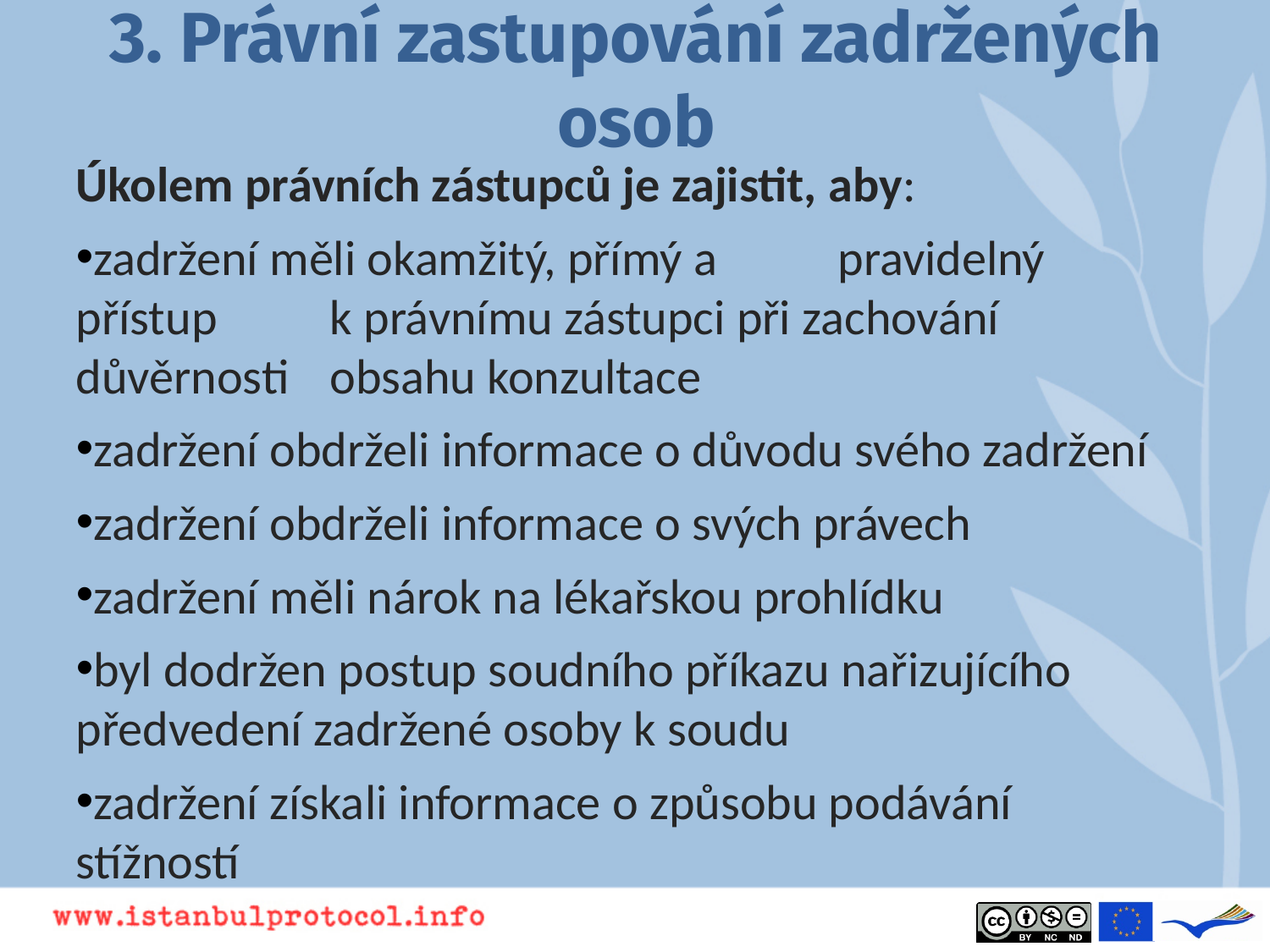

# 3. Právní zastupování zadržených osob
Úkolem právních zástupců je zajistit, aby:
zadržení měli okamžitý, přímý a	pravidelný přístup 	k právnímu zástupci při zachování důvěrnosti 	obsahu konzultace
zadržení obdrželi informace o důvodu svého zadržení
zadržení obdrželi informace o svých právech
zadržení měli nárok na lékařskou prohlídku
byl dodržen postup soudního příkazu nařizujícího 	předvedení zadržené osoby k soudu
zadržení získali informace o způsobu podávání 	stížností